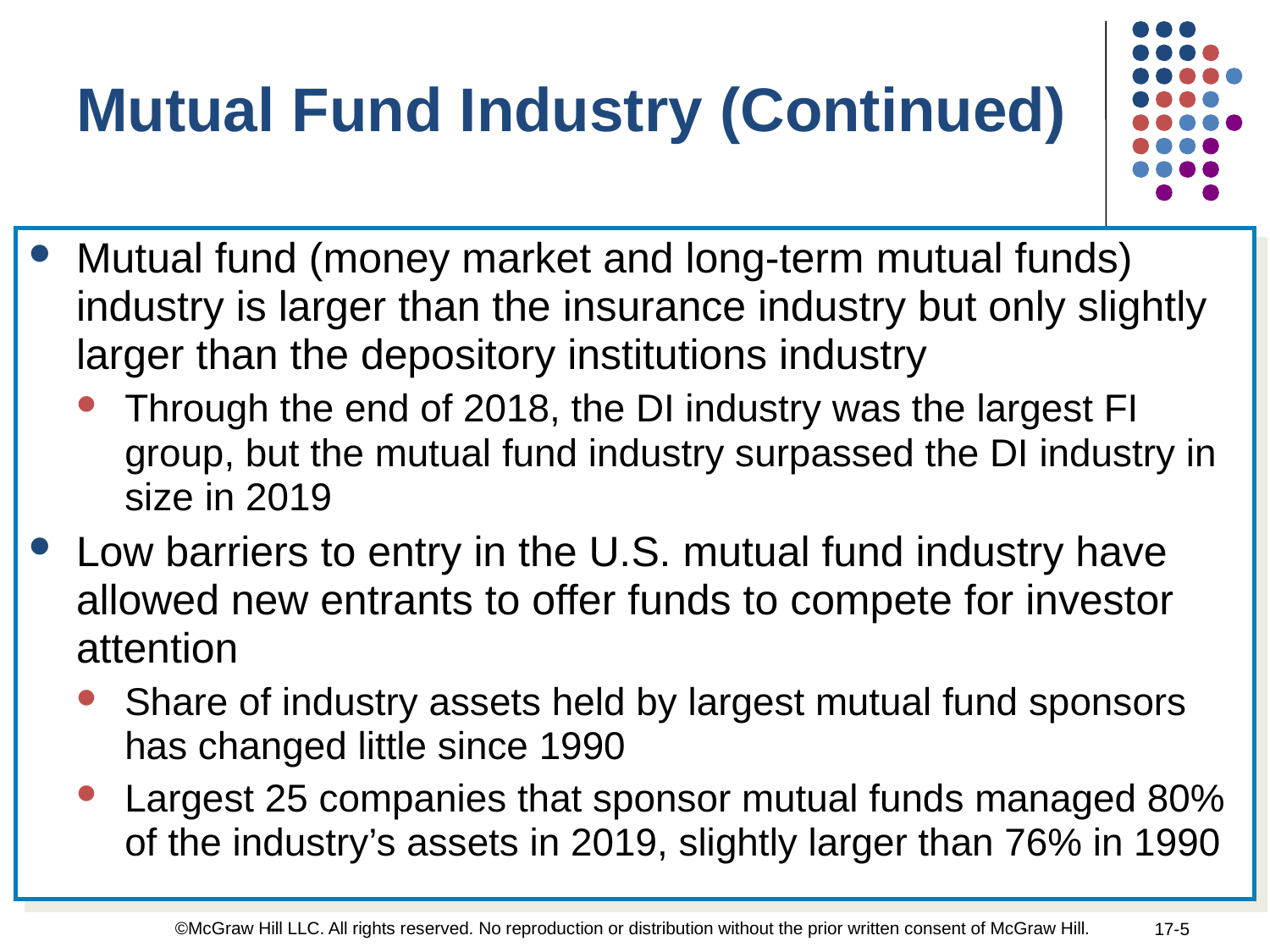

Mutual Fund Industry (Continued)
Mutual fund (money market and long-term mutual funds) industry is larger than the insurance industry but only slightly larger than the depository institutions industry
Through the end of 2018, the DI industry was the largest FI group, but the mutual fund industry surpassed the DI industry in size in 2019
Low barriers to entry in the U.S. mutual fund industry have allowed new entrants to offer funds to compete for investor attention
Share of industry assets held by largest mutual fund sponsors has changed little since 1990
Largest 25 companies that sponsor mutual funds managed 80% of the industry’s assets in 2019, slightly larger than 76% in 1990

©McGraw Hill LLC. All rights reserved. No reproduction or distribution without the prior written consent of McGraw Hill.
17-5